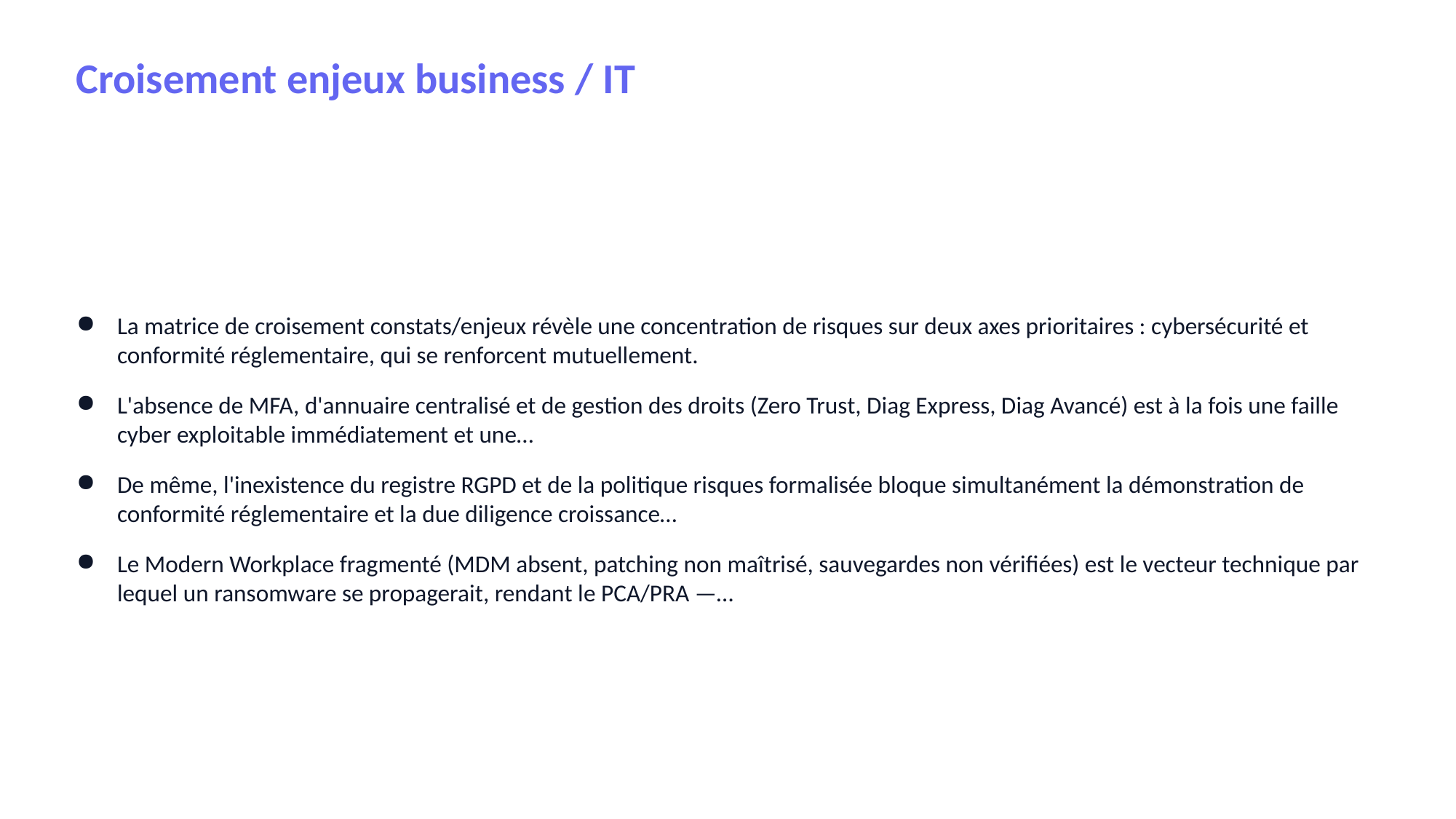

Croisement enjeux business / IT
La matrice de croisement constats/enjeux révèle une concentration de risques sur deux axes prioritaires : cybersécurité et conformité réglementaire, qui se renforcent mutuellement.
L'absence de MFA, d'annuaire centralisé et de gestion des droits (Zero Trust, Diag Express, Diag Avancé) est à la fois une faille cyber exploitable immédiatement et une…
De même, l'inexistence du registre RGPD et de la politique risques formalisée bloque simultanément la démonstration de conformité réglementaire et la due diligence croissance…
Le Modern Workplace fragmenté (MDM absent, patching non maîtrisé, sauvegardes non vérifiées) est le vecteur technique par lequel un ransomware se propagerait, rendant le PCA/PRA —…